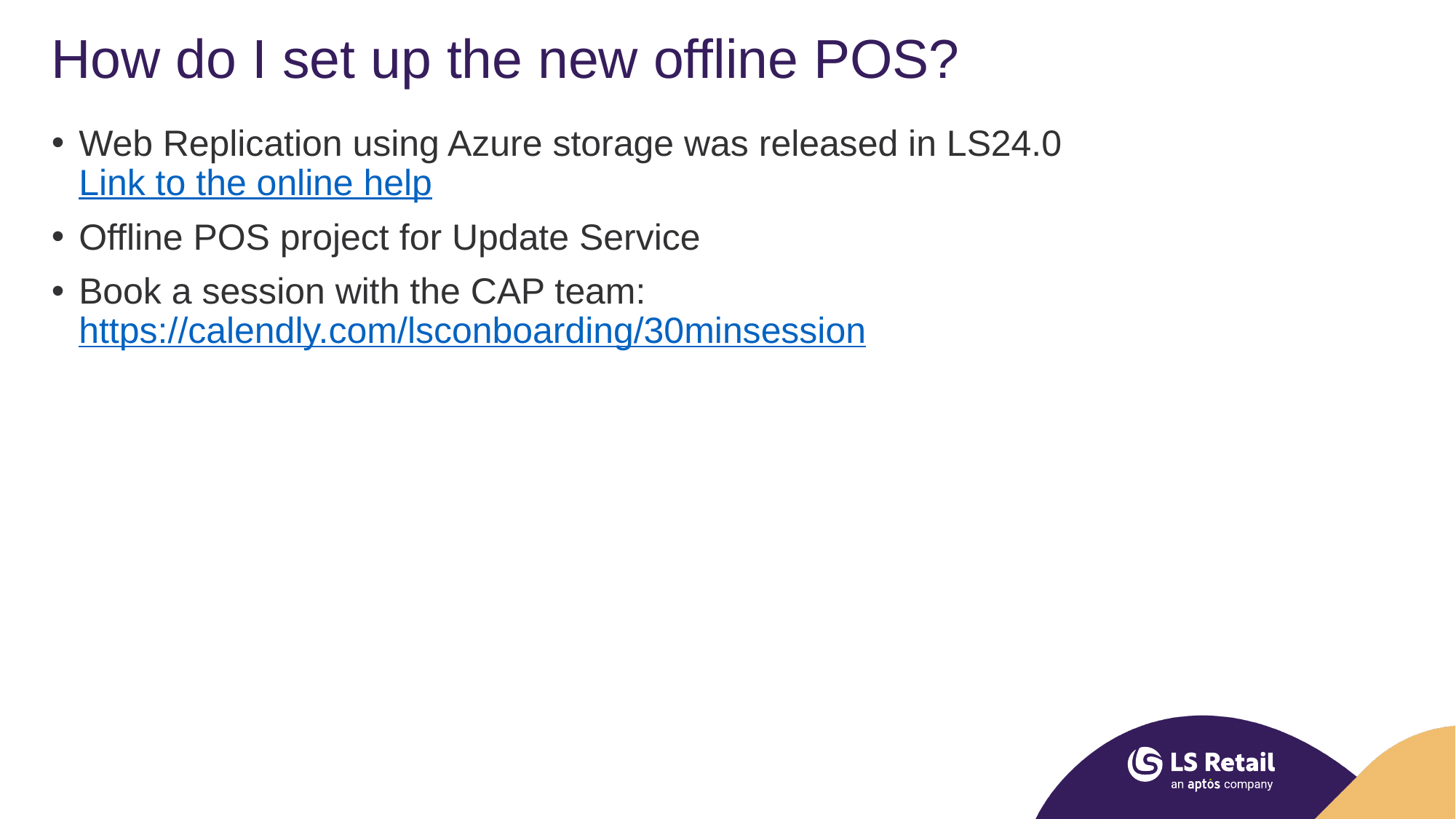

# How do I set up the new offline POS?
Web Replication using Azure storage was released in LS24.0
Link to the online help
Offline POS project for Update Service
Book a session with the CAP team: https://calendly.com/lsconboarding/30minsession